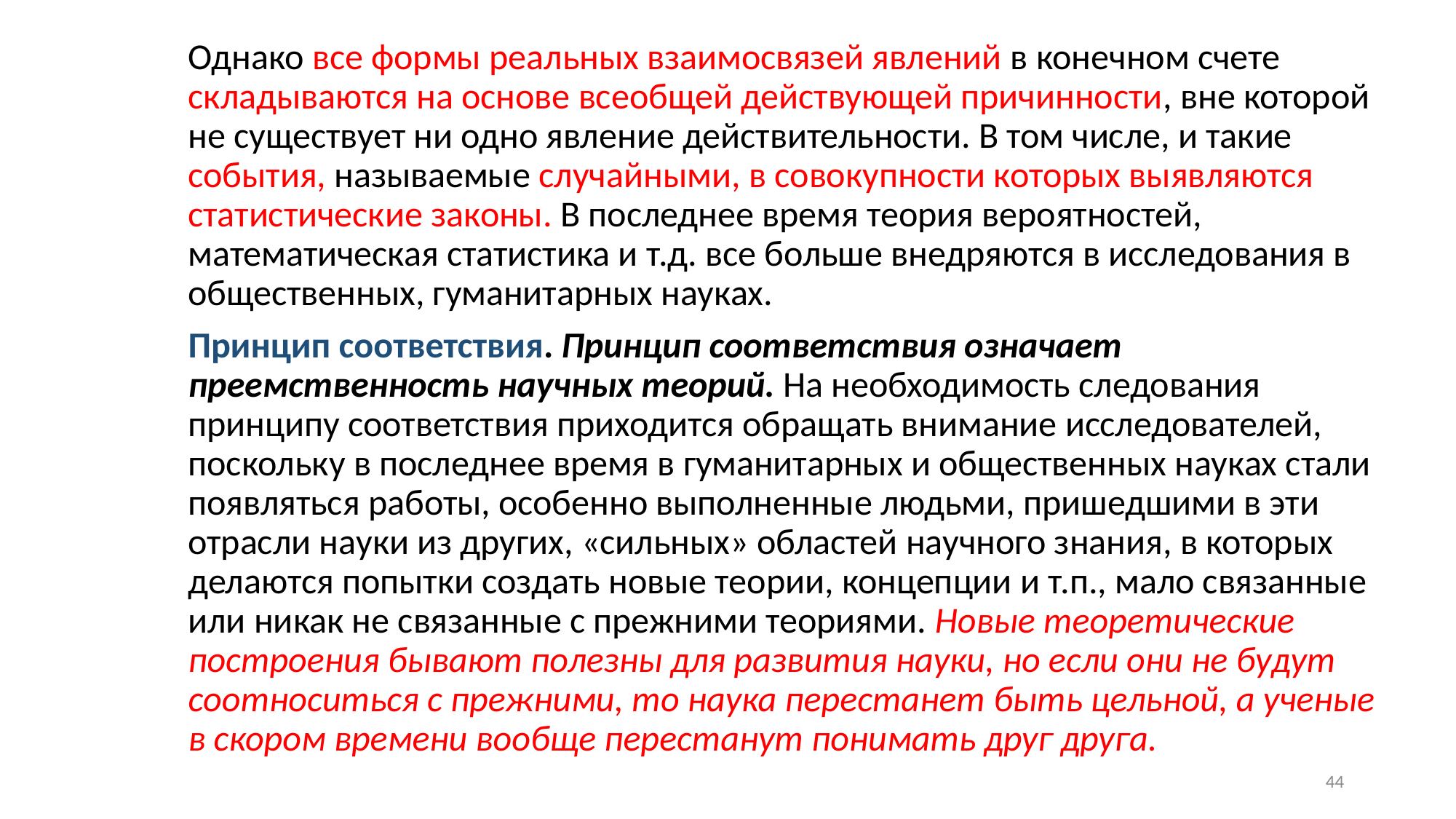

Однако все формы реальных взаимосвязей явлений в конечном счете складываются на основе всеобщей действующей причинности, вне которой не существует ни одно явление действительности. В том числе, и такие события, называемые случайными, в совокупности которых выявляются статистические законы. В последнее время теория вероятностей, математическая статистика и т.д. все больше внедряются в исследования в общественных, гуманитарных науках.
Принцип соответствия. Принцип соответствия означает преемственность научных теорий. На необходимость следования принципу соответствия приходится обращать внимание исследователей, поскольку в последнее время в гуманитарных и общественных науках стали появляться работы, особенно выполненные людьми, пришедшими в эти отрасли науки из других, «сильных» областей научного знания, в которых делаются попытки создать новые теории, концепции и т.п., мало связанные или никак не связанные с прежними теориями. Новые теоретические построения бывают полезны для развития науки, но если они не будут соотноситься с прежними, то наука перестанет быть цельной, а ученые в скором времени вообще перестанут понимать друг друга.
44